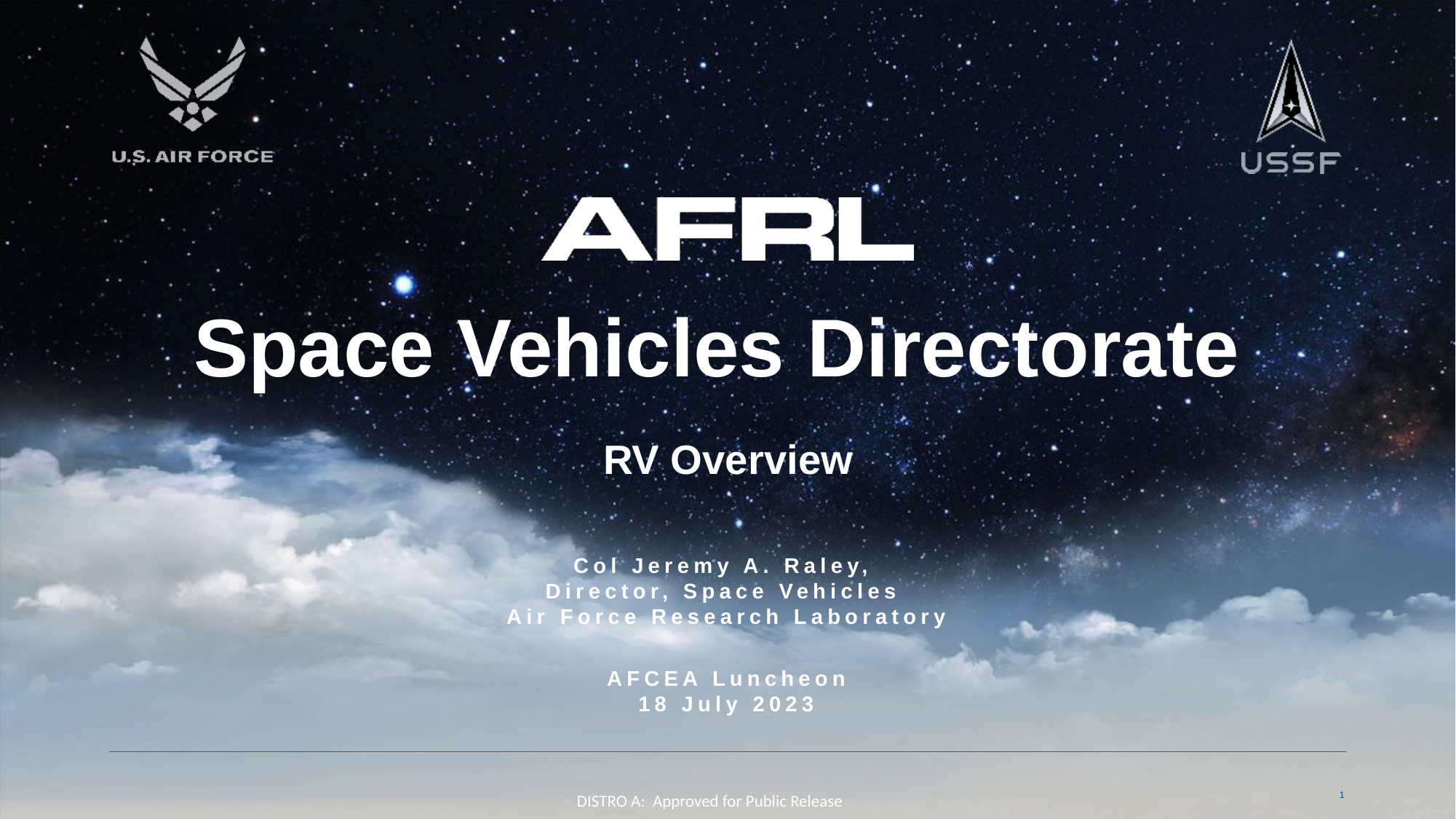

# Space Vehicles Directorate RV Overview
Col Jeremy A. Raley,
Director, Space Vehicles
Air Force Research Laboratory

AFCEA Luncheon
18 July 2023
DISTRO A:  Approved for Public Release